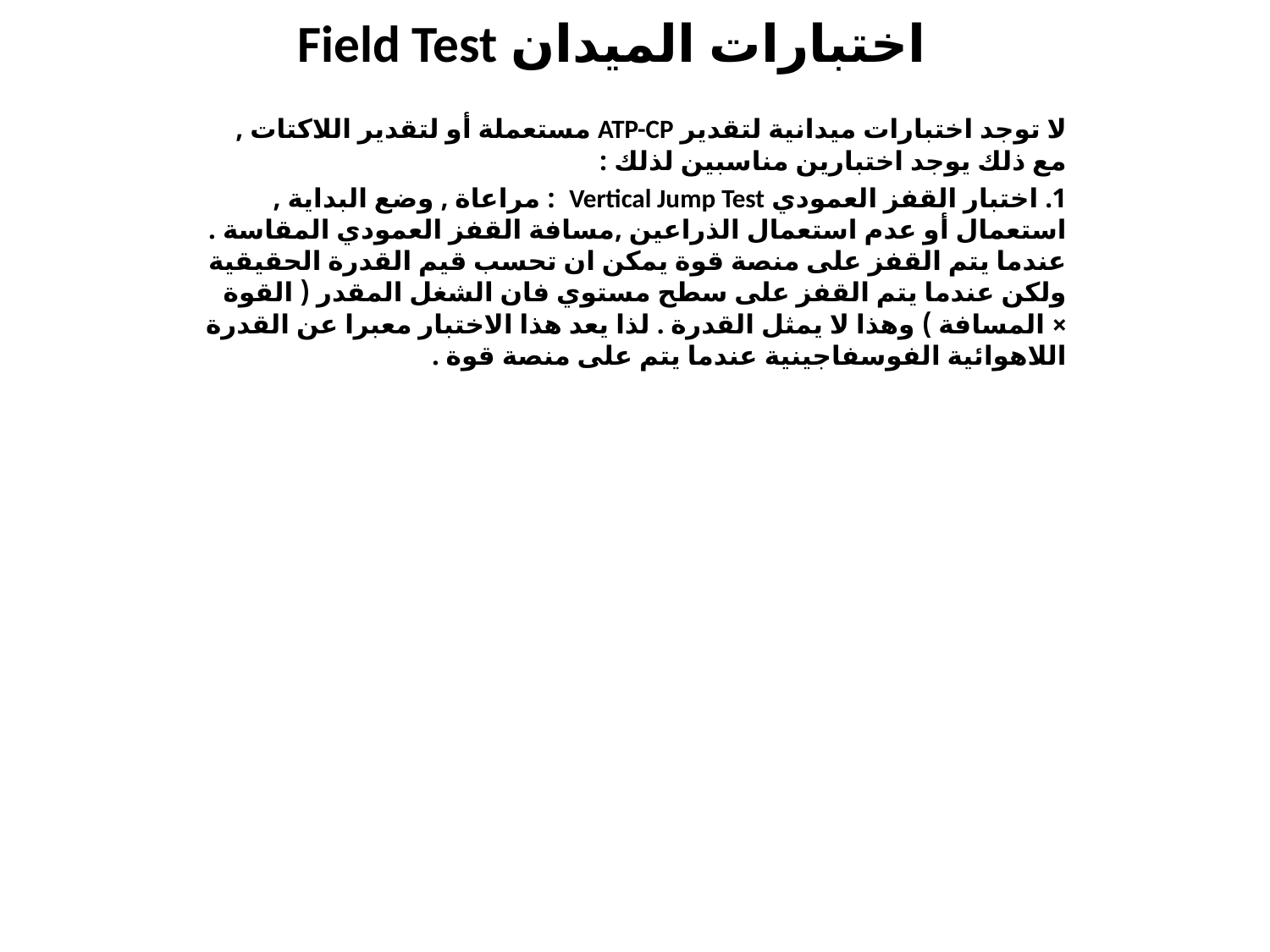

# اختبارات الميدان Field Test
لا توجد اختبارات ميدانية لتقدير ATP-CP مستعملة أو لتقدير اللاكتات , مع ذلك يوجد اختبارين مناسبين لذلك :
1. اختبار القفز العمودي Vertical Jump Test  : مراعاة , وضع البداية , استعمال أو عدم استعمال الذراعين ,مسافة القفز العمودي المقاسة . عندما يتم القفز على منصة قوة يمكن ان تحسب قيم القدرة الحقيقية ولكن عندما يتم القفز على سطح مستوي فان الشغل المقدر ( القوة × المسافة ) وهذا لا يمثل القدرة . لذا يعد هذا الاختبار معبرا عن القدرة اللاهوائية الفوسفاجينية عندما يتم على منصة قوة .